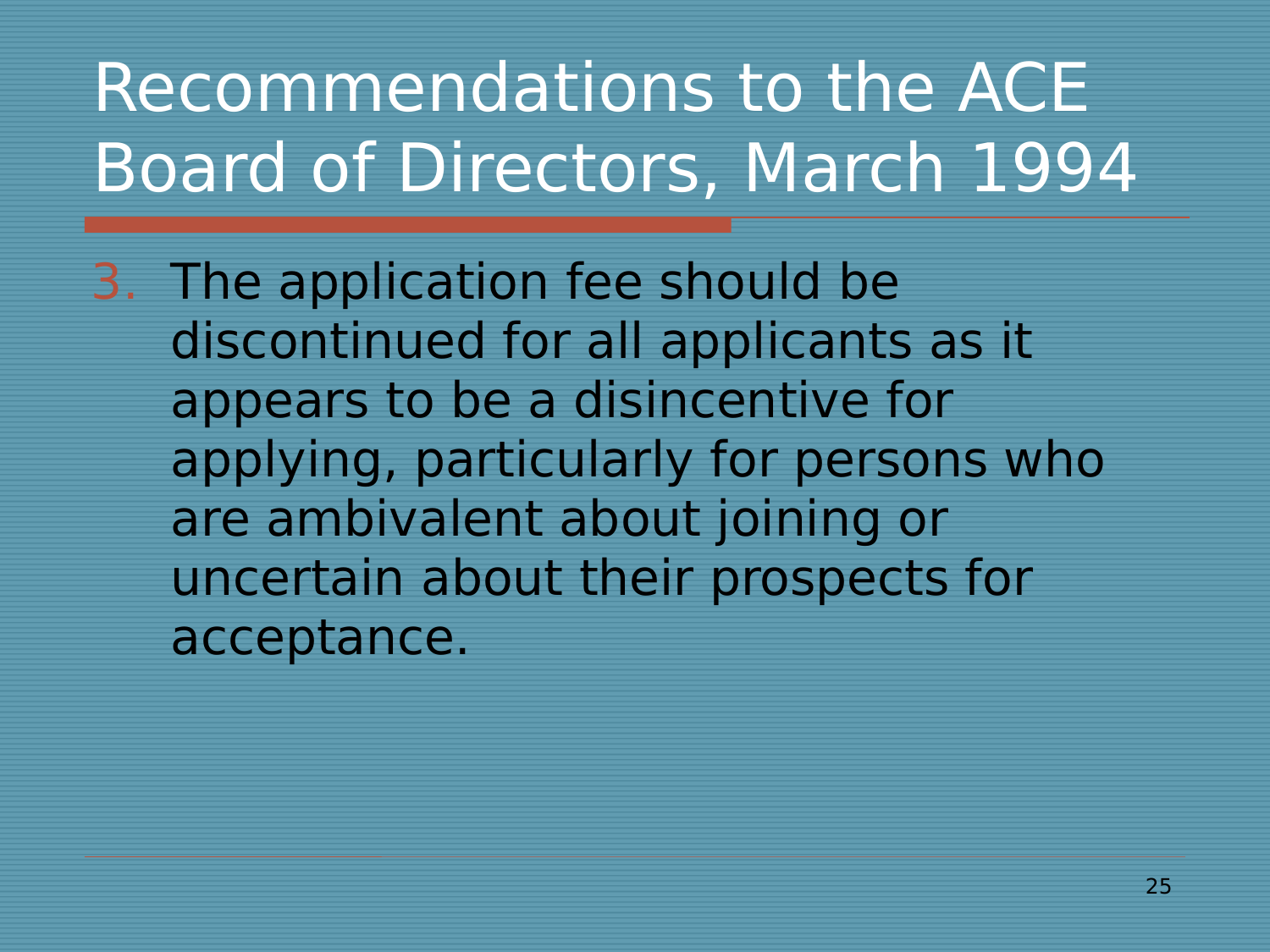

# Recommendations to the ACE Board of Directors, March 1994
The application fee should be discontinued for all applicants as it appears to be a disincentive for applying, particularly for persons who are ambivalent about joining or uncertain about their prospects for acceptance.
25